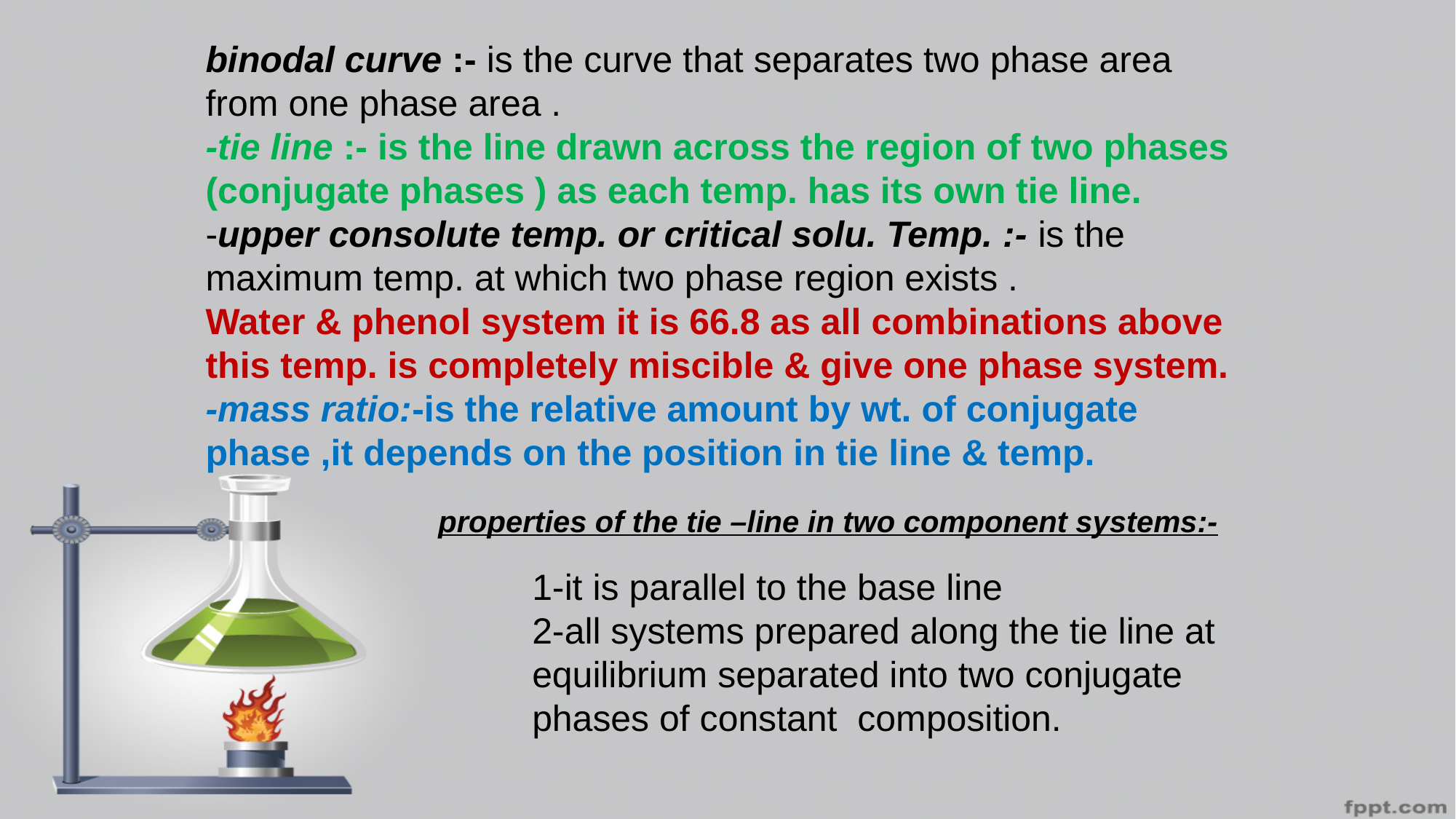

binodal curve :- is the curve that separates two phase area from one phase area .
-tie line :- is the line drawn across the region of two phases (conjugate phases ) as each temp. has its own tie line.
-upper consolute temp. or critical solu. Temp. :- is the maximum temp. at which two phase region exists .
Water & phenol system it is 66.8 as all combinations above this temp. is completely miscible & give one phase system.
-mass ratio:-is the relative amount by wt. of conjugate phase ,it depends on the position in tie line & temp.

properties of the tie –line in two component systems:-
1-it is parallel to the base line
2-all systems prepared along the tie line at equilibrium separated into two conjugate phases of constant  composition.